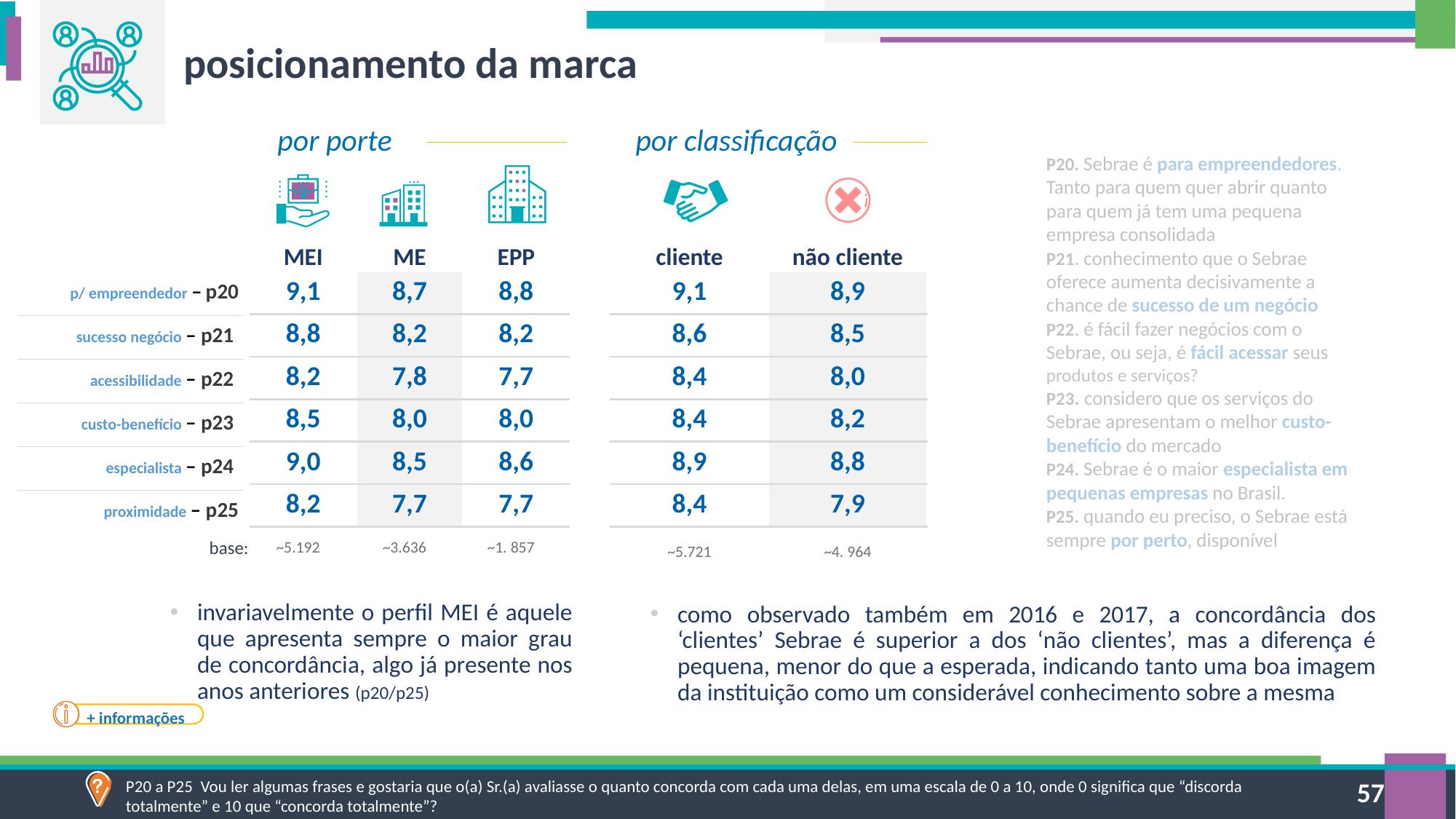

posicionamento da marca
por porte
por classificação
P20. Sebrae é para empreendedores. Tanto para quem quer abrir quanto para quem já tem uma pequena empresa consolidada
P21. conhecimento que o Sebrae oferece aumenta decisivamente a chance de sucesso de um negócio
P22. é fácil fazer negócios com o Sebrae, ou seja, é fácil acessar seus produtos e serviços?
P23. considero que os serviços do Sebrae apresentam o melhor custo-benefício do mercado
P24. Sebrae é o maior especialista em pequenas empresas no Brasil.
P25. quando eu preciso, o Sebrae está sempre por perto, disponível

| MEI | ME | EPP |
| --- | --- | --- |
| 9,1 | 8,7 | 8,8 |
| 8,8 | 8,2 | 8,2 |
| 8,2 | 7,8 | 7,7 |
| 8,5 | 8,0 | 8,0 |
| 9,0 | 8,5 | 8,6 |
| 8,2 | 7,7 | 7,7 |
| cliente | não cliente |
| --- | --- |
| 9,1 | 8,9 |
| 8,6 | 8,5 |
| 8,4 | 8,0 |
| 8,4 | 8,2 |
| 8,9 | 8,8 |
| 8,4 | 7,9 |
| p/ empreendedor – p20 |
| --- |
| sucesso negócio – p21 |
| acessibilidade – p22 |
| custo-benefício – p23 |
| especialista – p24 |
| proximidade – p25 |
| ~5.192 | ~3.636 | ~1. 857 |
| --- | --- | --- |
base:
| ~5.721 | ~4. 964 |
| --- | --- |
invariavelmente o perfil MEI é aquele que apresenta sempre o maior grau de concordância, algo já presente nos anos anteriores (p20/p25)
como observado também em 2016 e 2017, a concordância dos ‘clientes’ Sebrae é superior a dos ‘não clientes’, mas a diferença é pequena, menor do que a esperada, indicando tanto uma boa imagem da instituição como um considerável conhecimento sobre a mesma
+ informações

P20 a P25  Vou ler algumas frases e gostaria que o(a) Sr.(a) avaliasse o quanto concorda com cada uma delas, em uma escala de 0 a 10, onde 0 significa que “discorda totalmente” e 10 que “concorda totalmente”?